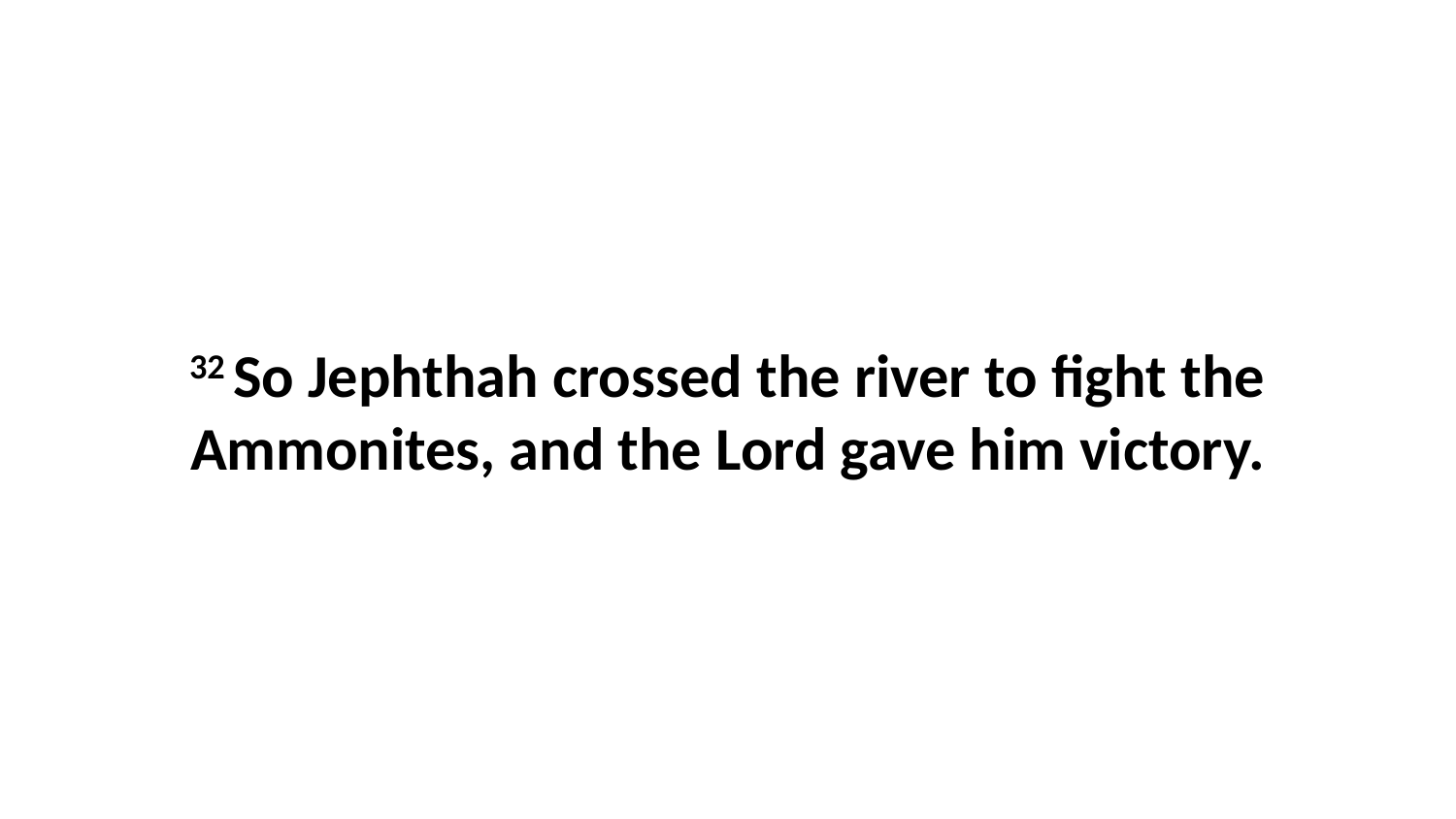

32 So Jephthah crossed the river to fight the Ammonites, and the Lord gave him victory.